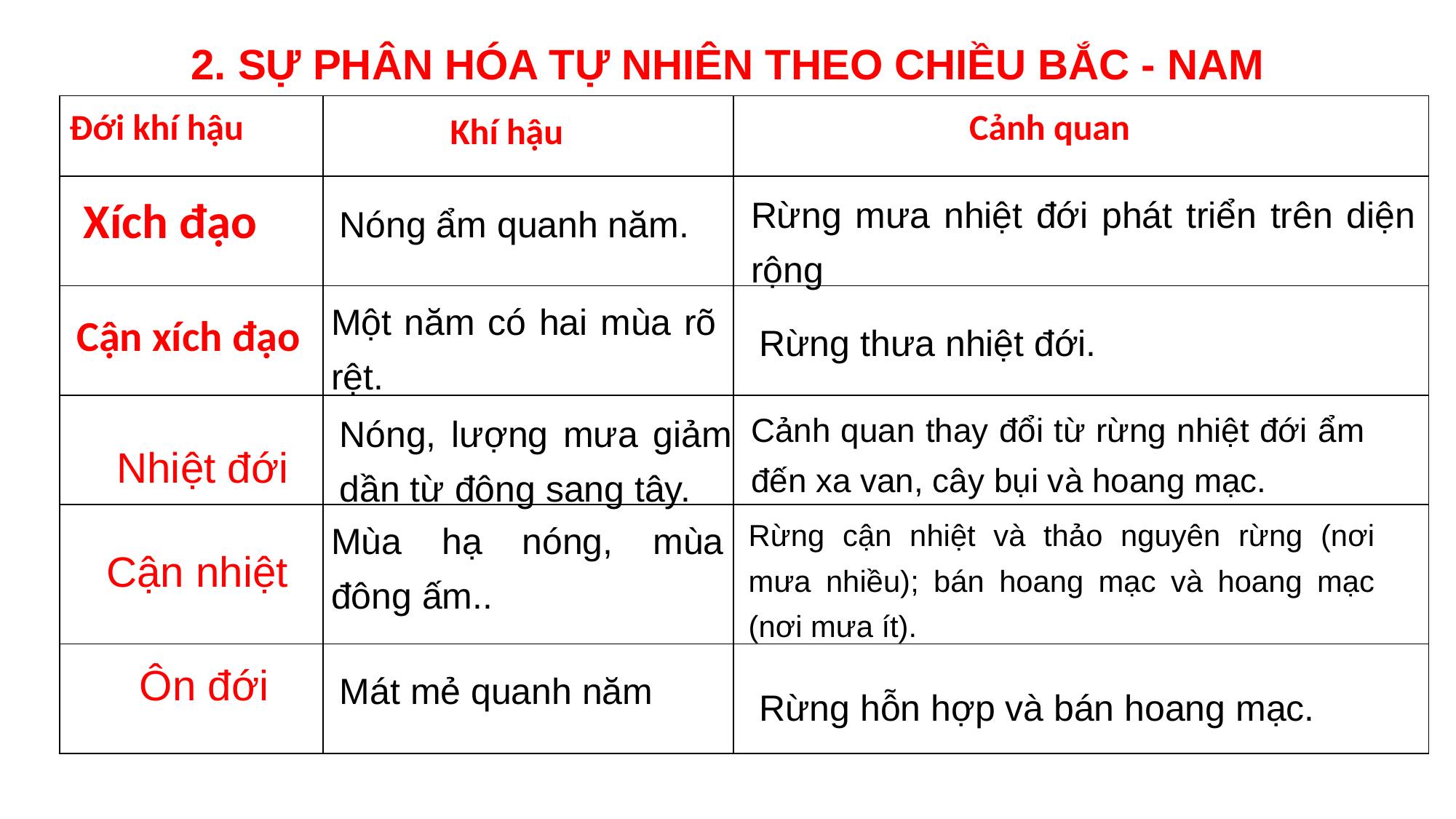

2. SỰ PHÂN HÓA TỰ NHIÊN THEO CHIỀU BẮC - NAM
|  |  |  |
| --- | --- | --- |
|  |  |  |
|  |  |  |
|  |  |  |
|  |  |  |
|  |  |  |
Đới khí hậu
Cảnh quan
Khí hậu
Rừng mưa nhiệt đới phát triển trên diện rộng
Xích đạo
Nóng ẩm quanh năm.
Một năm có hai mùa rõ rệt.
Rừng thưa nhiệt đới.
Cận xích đạo
Cảnh quan thay đổi từ rừng nhiệt đới ẩm đến xa van, cây bụi và hoang mạc.
Nóng, lượng mưa giảm dần từ đông sang tây.
Nhiệt đới
Mùa hạ nóng, mùa đông ấm..
Rừng cận nhiệt và thảo nguyên rừng (nơi mưa nhiều); bán hoang mạc và hoang mạc (nơi mưa ít).
Cận nhiệt
Ôn đới
Mát mẻ quanh năm
Rừng hỗn hợp và bán hoang mạc.